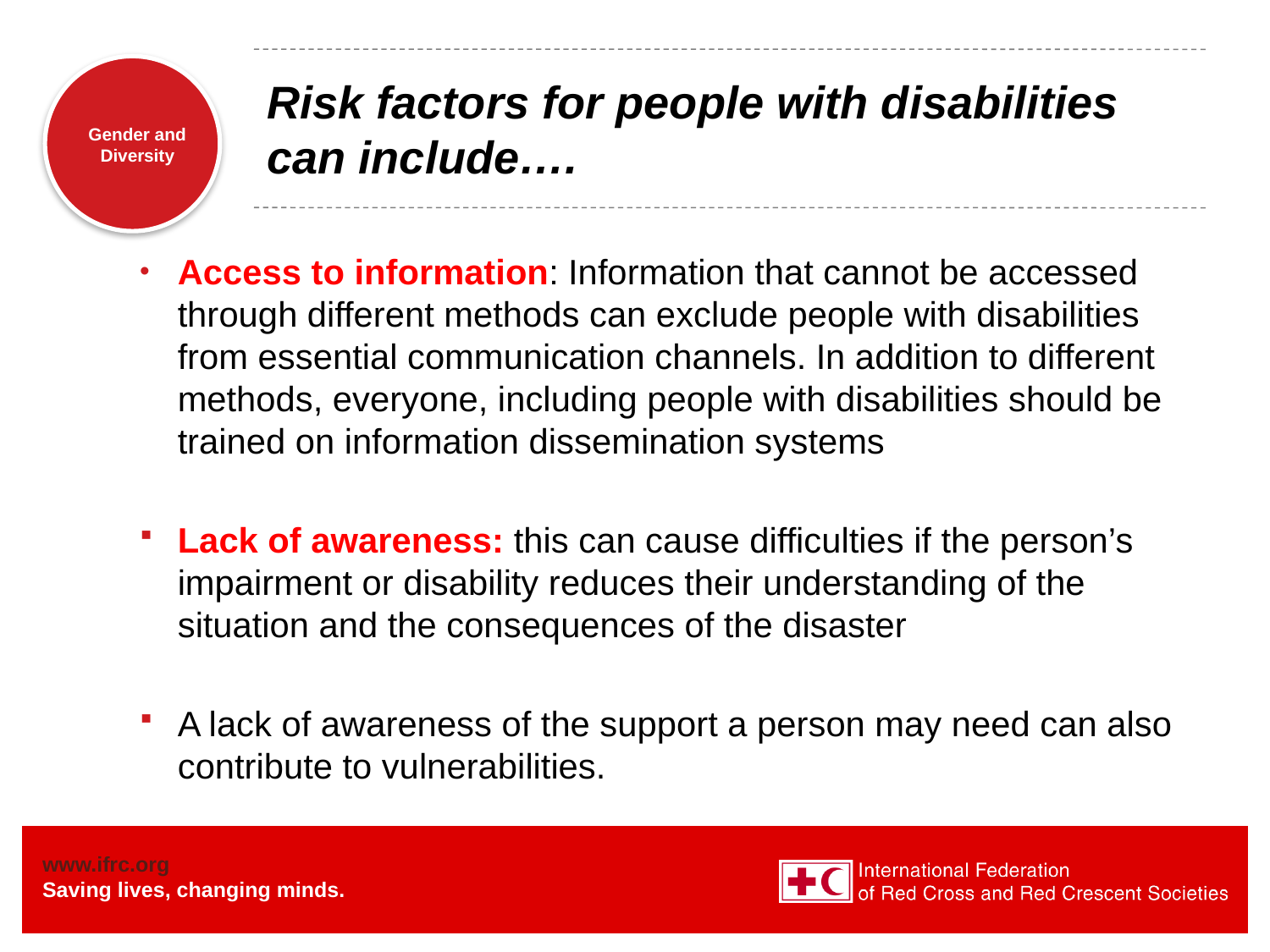

# Risk factors for people with disabilities can include….
Access to information: Information that cannot be accessed through different methods can exclude people with disabilities from essential communication channels. In addition to different methods, everyone, including people with disabilities should be trained on information dissemination systems

Lack of awareness: this can cause difficulties if the person’s impairment or disability reduces their understanding of the situation and the consequences of the disaster

A lack of awareness of the support a person may need can also contribute to vulnerabilities.